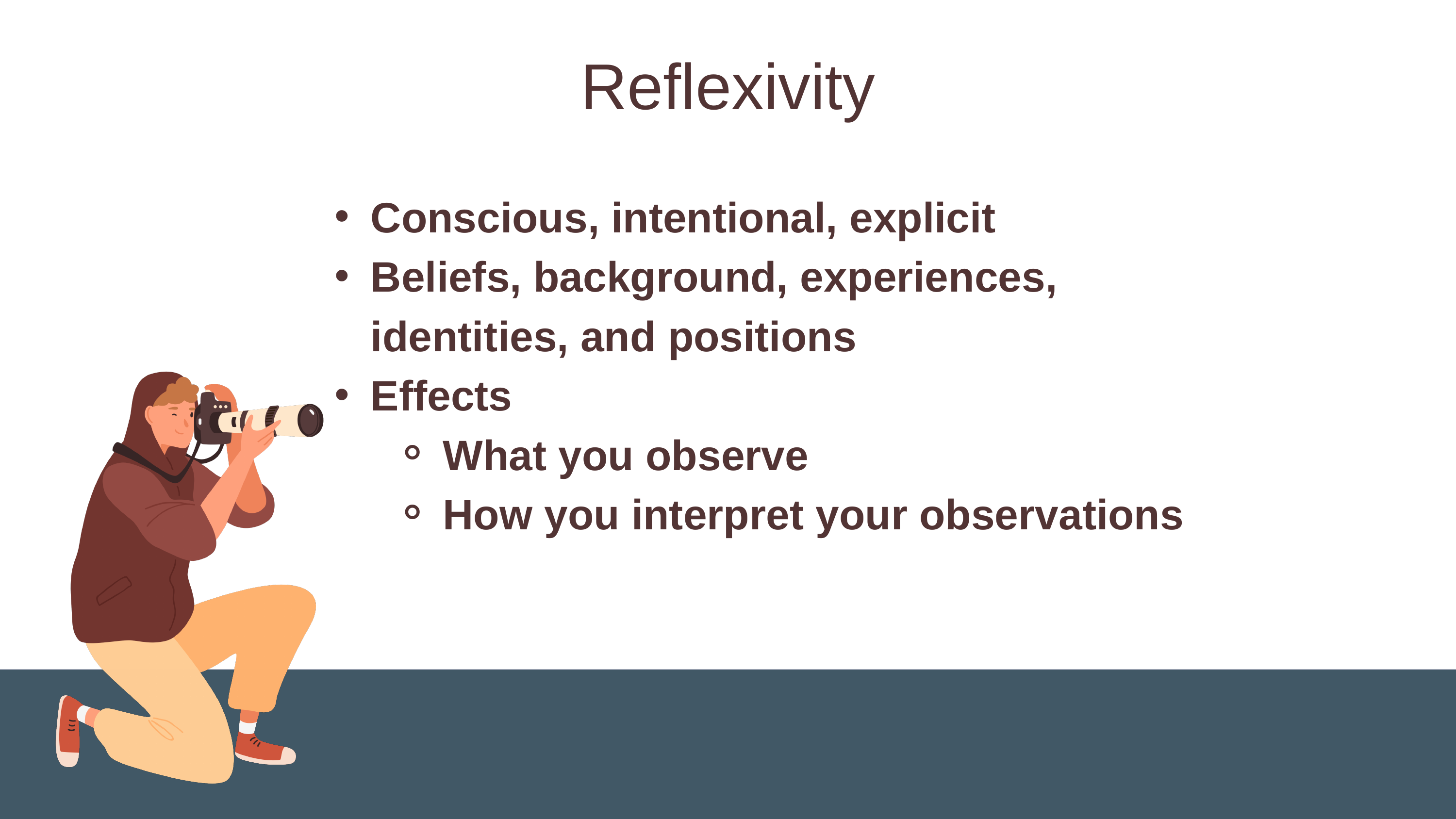

Reflexivity
Conscious, intentional, explicit
Beliefs, background, experiences, identities, and positions
Effects
What you observe
How you interpret your observations